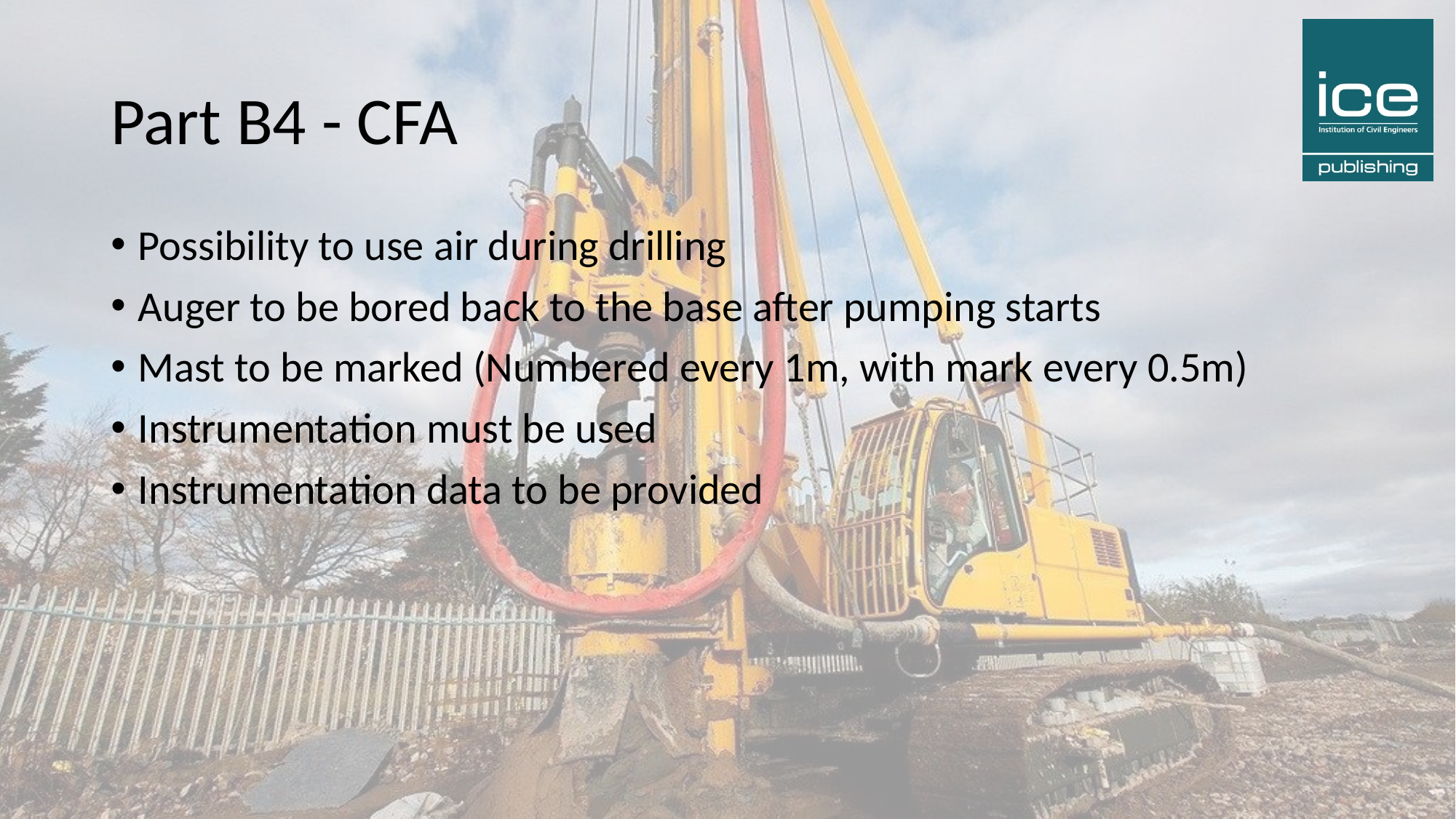

# Part B4 - CFA
Possibility to use air during drilling
Auger to be bored back to the base after pumping starts
Mast to be marked (Numbered every 1m, with mark every 0.5m)
Instrumentation must be used
Instrumentation data to be provided